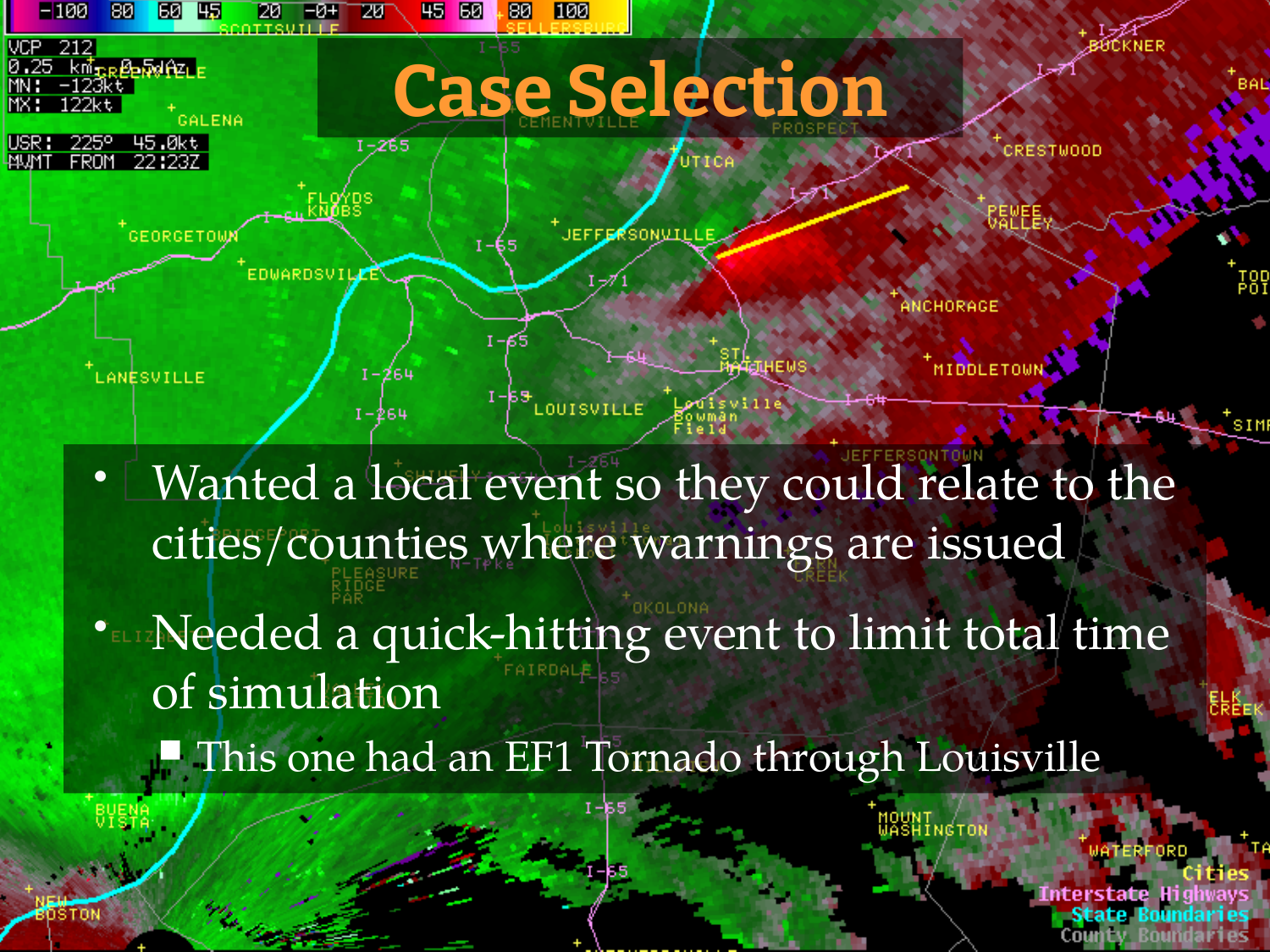

# Case Selection
Wanted a local event so they could relate to the cities/counties where warnings are issued
Needed a quick-hitting event to limit total time of simulation
This one had an EF1 Tornado through Louisville